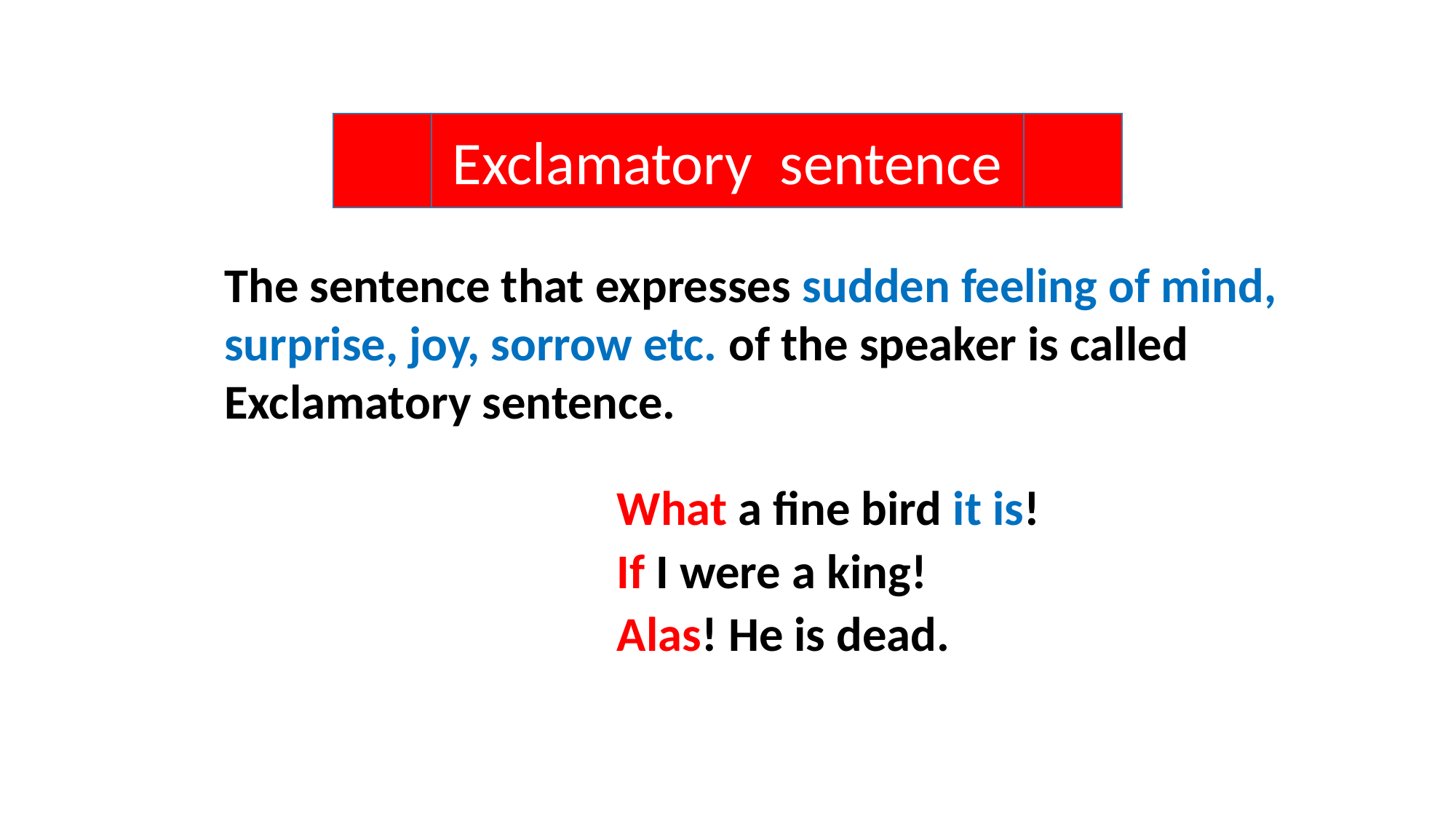

Exclamatory  sentence
The sentence that expresses sudden feeling of mind, surprise, joy, sorrow etc. of the speaker is called Exclamatory sentence.
What a fine bird it is!
If I were a king!
Alas! He is dead.